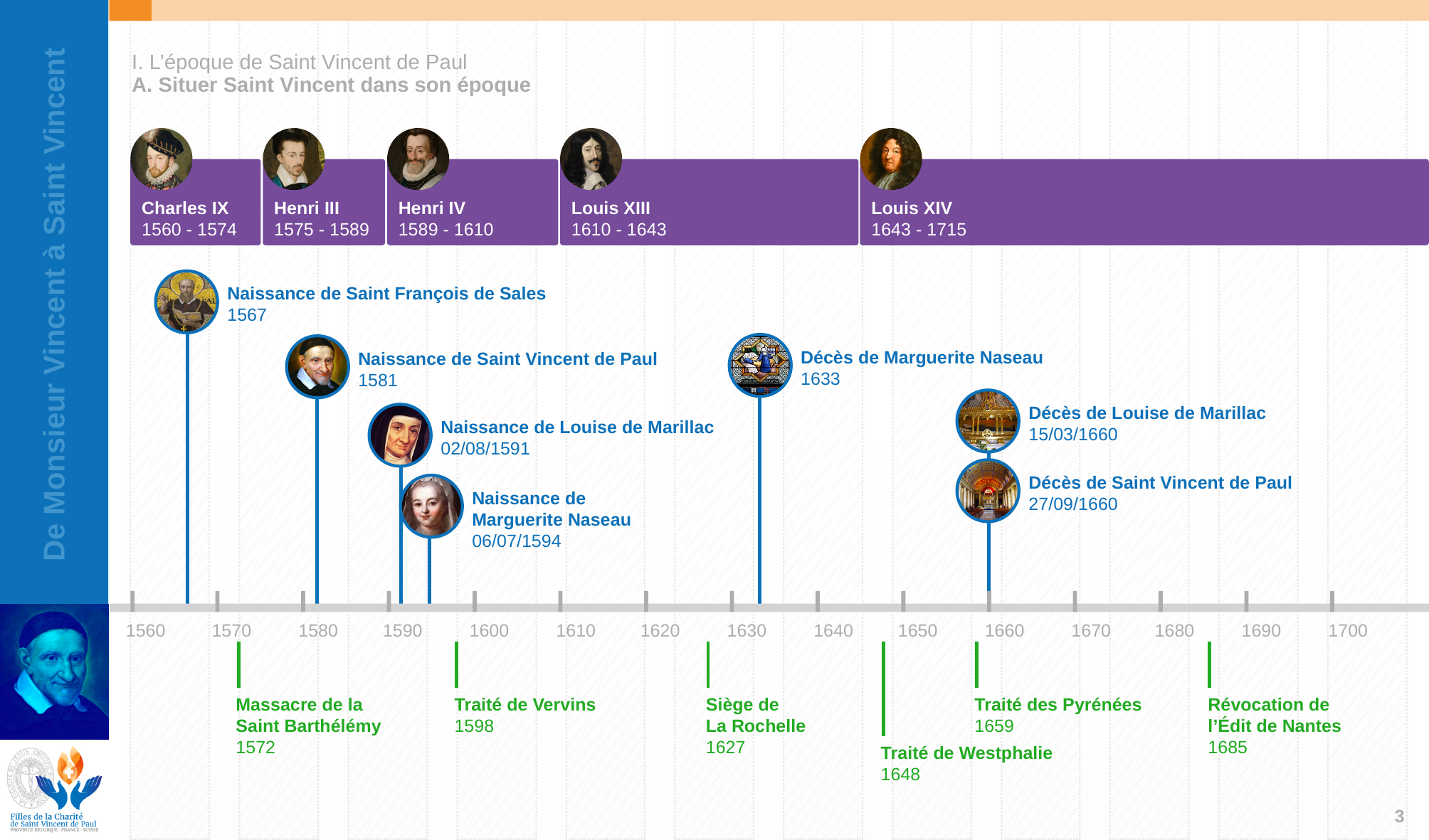

I. L’époque de Saint Vincent de Paul
A. Situer Saint Vincent dans son époque

Charles IX
1560 - 1574
Henri III
1575 - 1589
Henri IV
1589 - 1610
Louis XIII
1610 - 1643
Louis XIV
1643 - 1715

Naissance de Saint François de Sales
1567

Décès de Marguerite Naseau
1633
Naissance de Saint Vincent de Paul
1581

Décès de Louise de Marillac
15/03/1660

Naissance de Louise de Marillac
02/08/1591

Décès de Saint Vincent de Paul
27/09/1660

Naissance de
Marguerite Naseau
06/07/1594

1560
1570
1580
1590
1600
1610
1620
1630
1640
1650
1660
1670
1680
1690
1700
Massacre de la
Saint Barthélémy
1572
Traité de Vervins
1598
Siège de
La Rochelle
1627
Traité des Pyrénées
1659
Révocation de
l’Édit de Nantes
1685
Traité de Westphalie
1648
3